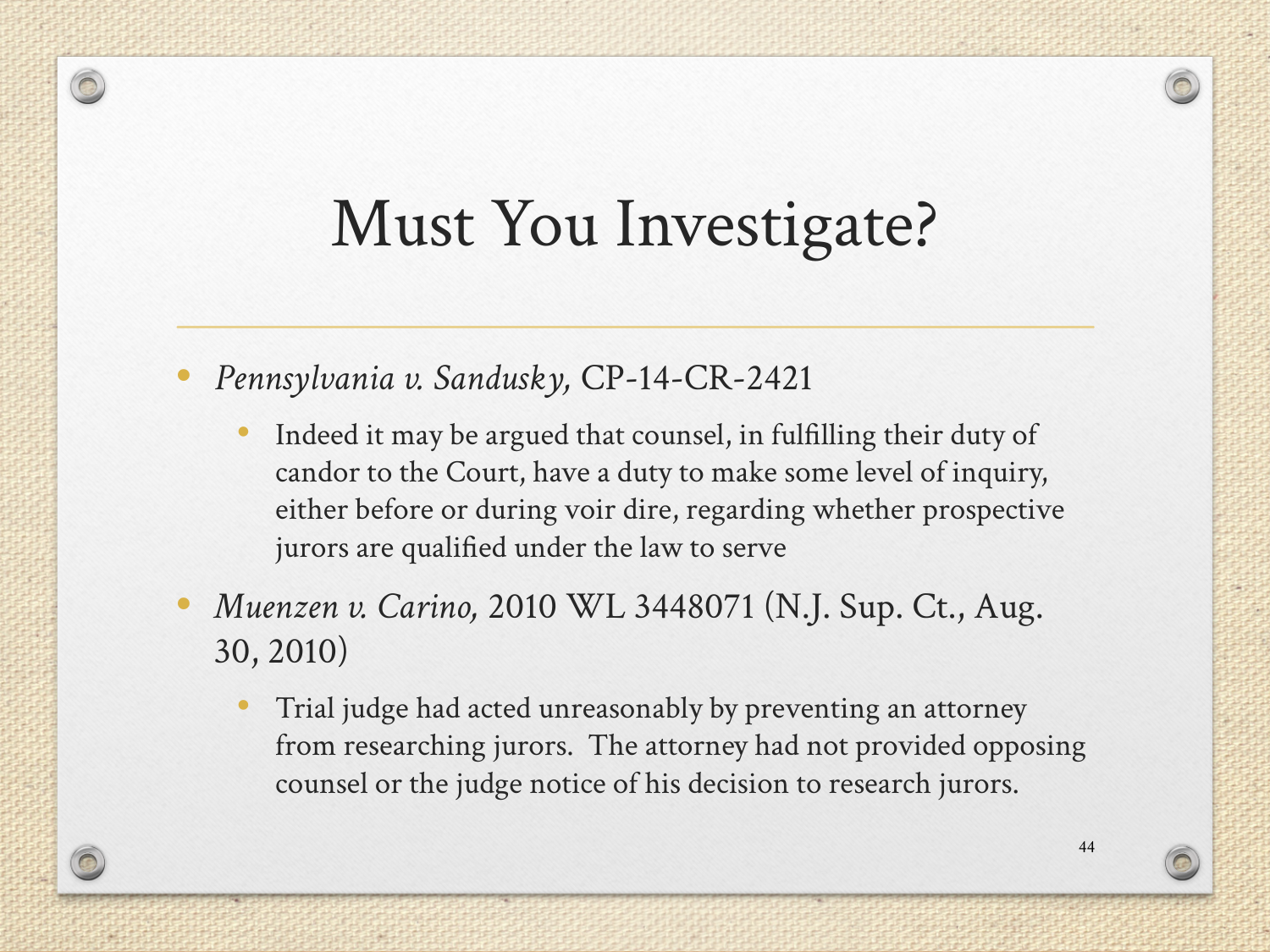

# Must You Investigate?
Pennsylvania v. Sandusky, CP-14-CR-2421
Indeed it may be argued that counsel, in fulfilling their duty of candor to the Court, have a duty to make some level of inquiry, either before or during voir dire, regarding whether prospective  jurors are qualified under the law to serve
Muenzen v. Carino, 2010 WL 3448071 (N.J. Sup. Ct., Aug. 30, 2010)
Trial judge had acted unreasonably by preventing an attorney from researching jurors.  The attorney had not provided opposing counsel or the judge notice of his decision to research jurors.

44